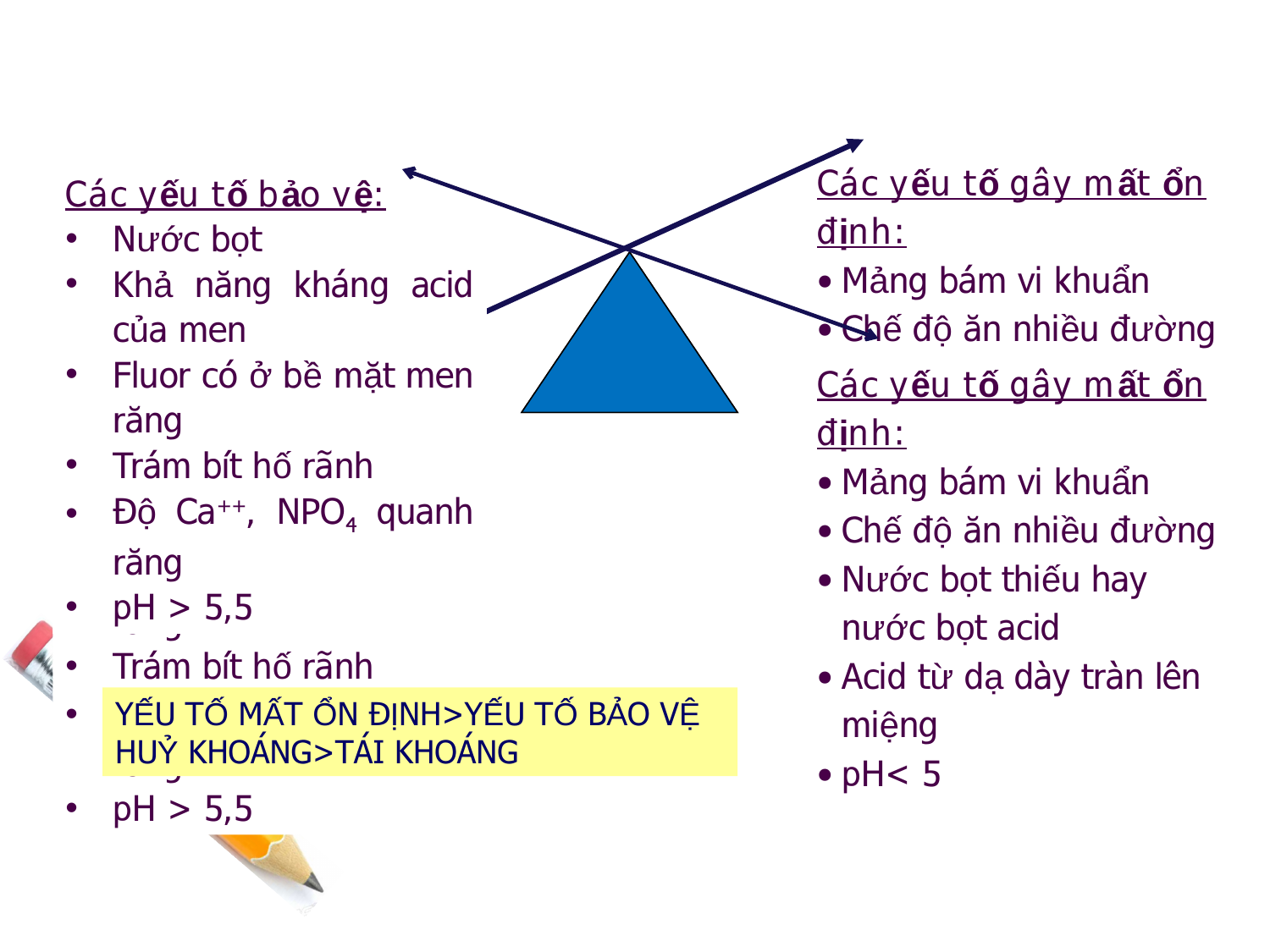

Các yếu tố gây mất ổn định:
•	Mảng bám vi khuẩn
•	Chế độ ăn nhiều đường
•	Nước bọt thiếu hay nước bọt acid
•	Acid từ dạ dày tràn lên miệng
•	pH< 5

Các yếu tố bảo vệ:
Nước bọt
Khả năng kháng acid của men
Fluor có ở bề mặt men răng
Trám bít hố rãnh
Độ Ca++, NPO4 quanh răng
pH > 5,5
Các yếu tố bảo vệ:
Nước bọt
Khả năng kháng acid của men
Fluor có ở bề mặt men răng
Trám bít hố rãnh
Độ Ca++, NPO4 quanh răng
pH > 5,5

Các yếu tố gây mất ổn định:
•	Mảng bám vi khuẩn
•	Chế độ ăn nhiều đường
•	Nước bọt thiếu hay nước bọt acid
•	Acid từ dạ dày tràn lên miệng
•	pH< 5
YẾU TỐ MẤT ỔN ĐỊNH>YẾU TỐ BẢO VỆ
HUỶ KHOÁNG>TÁI KHOÁNG